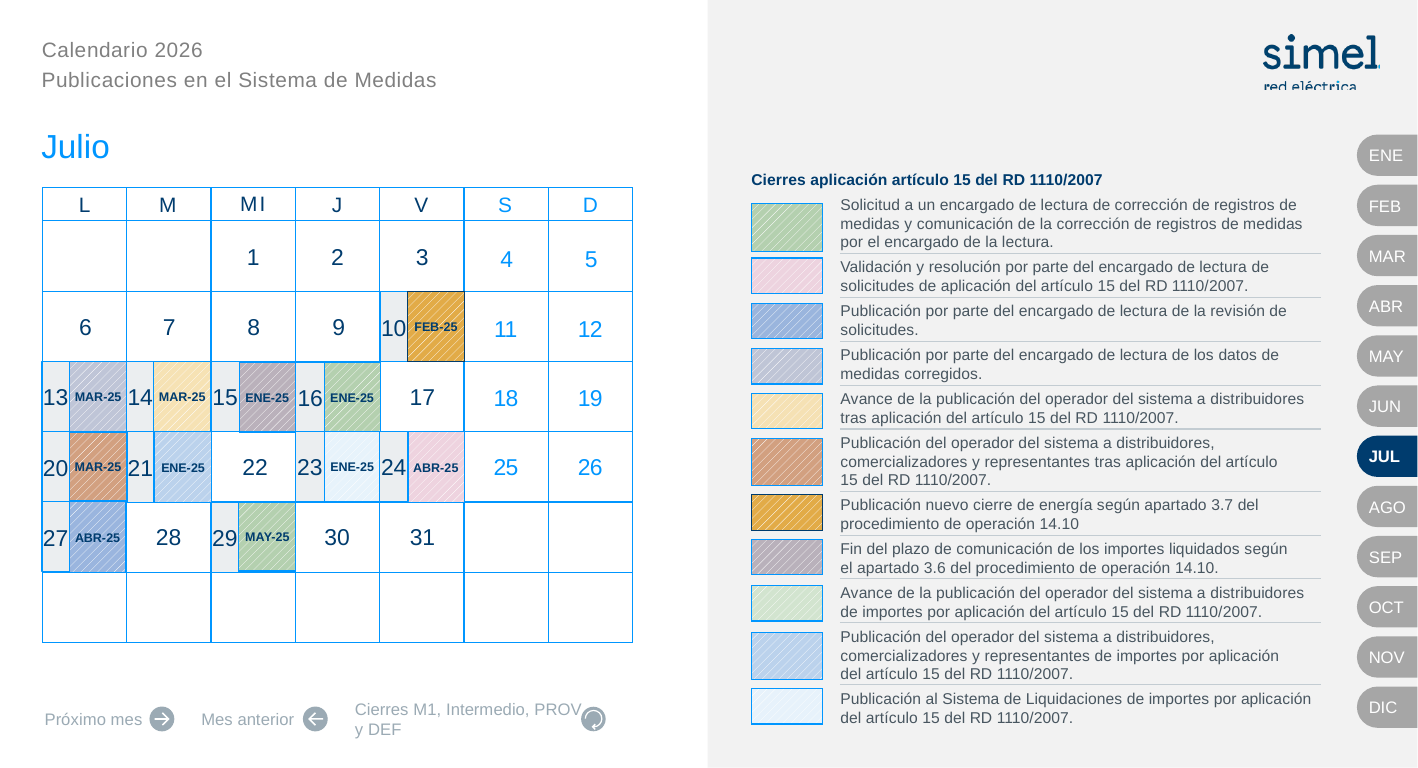

Julio
ENE
FEB
1
2
3
4
5
MAR
ABR
6
7
8
9
10
FEB-25
11
12
MAY
13
17
14
15
MAR-25
MAR-25
ENE-25
18
19
16
ENE-25
JUN
25
26
ENE-25
ENE-25
23
24
20
21
ABR-25
22
MAR-25
JUL
AGO
30
31
ABR-25
27
28
29
MAY-25
SEP
OCT
NOV
DIC
Cierres M1, Intermedio, PROV y DEF
Próximo mes
Mes anterior